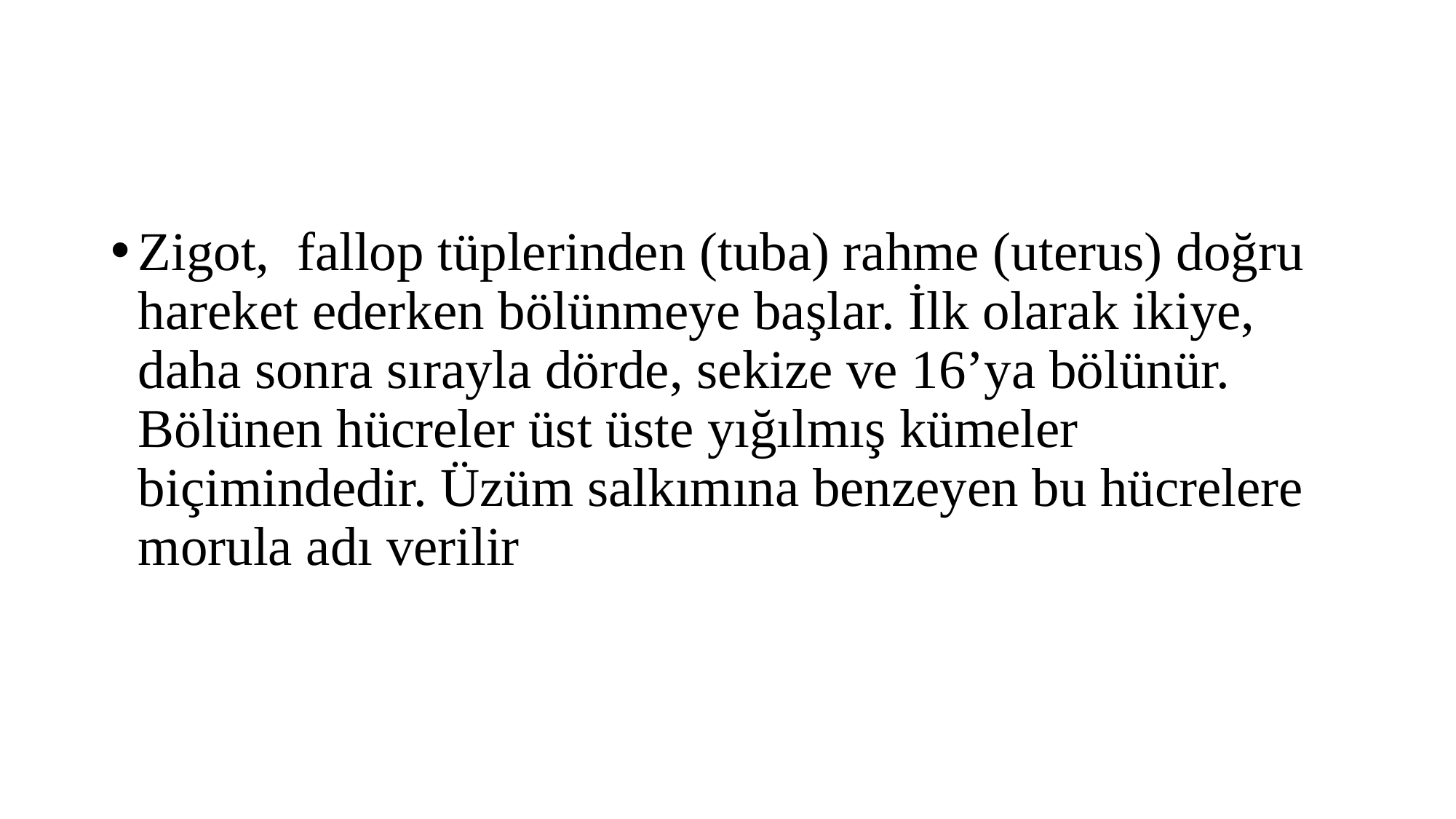

#
Zigot,  fallop tüplerinden (tuba) rahme (uterus) doğru hareket ederken bölünmeye başlar. İlk olarak ikiye, daha sonra sırayla dörde, sekize ve 16’ya bölünür. Bölünen hücreler üst üste yığılmış kümeler biçimindedir. Üzüm salkımına benzeyen bu hücrelere morula adı verilir